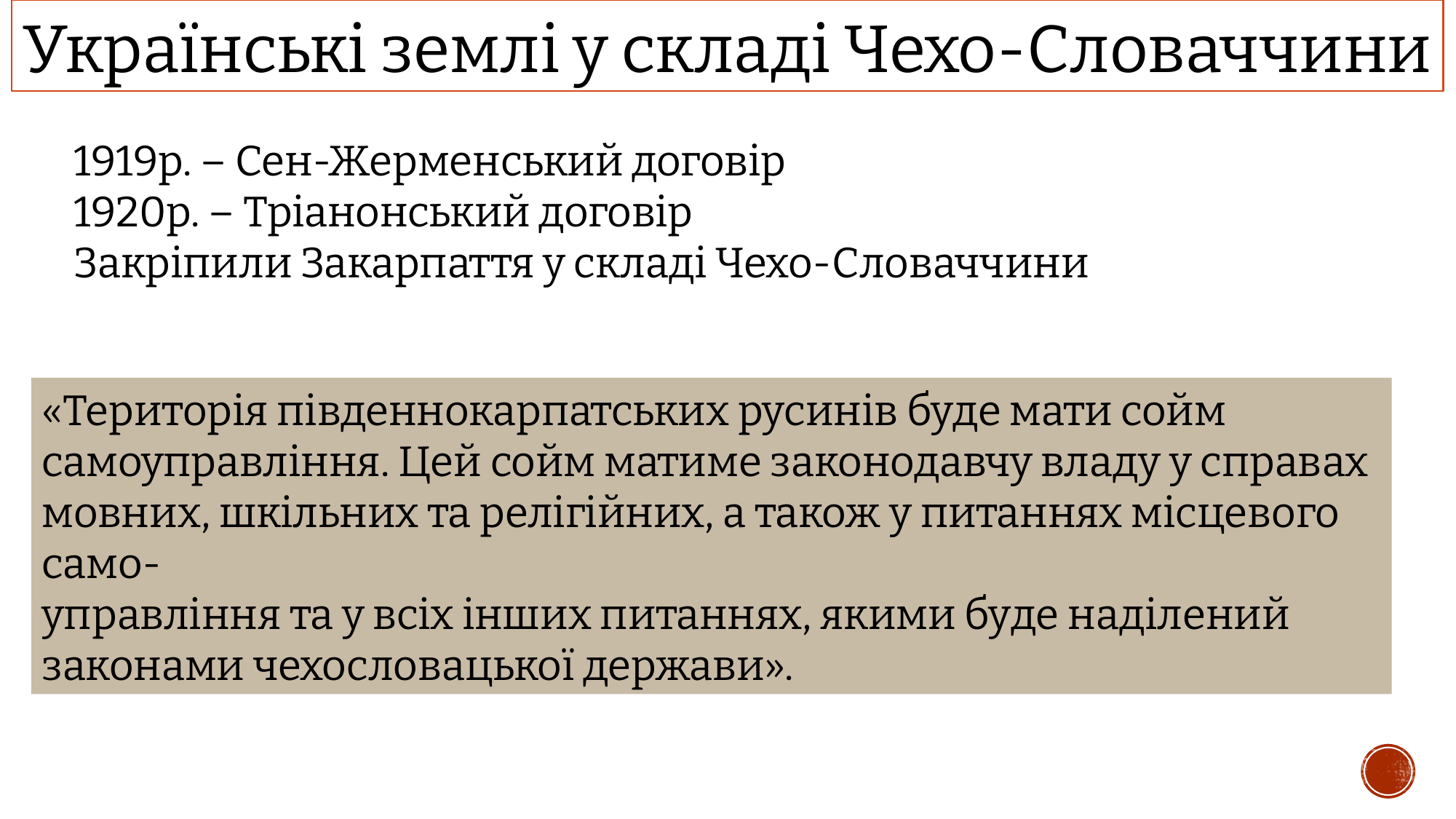

Українські землі у складі Чехо-Словаччини
1919р. – Сен-Жерменський договір
1920р. – Тріанонський договір
Закріпили Закарпаття у складі Чехо-Словаччини
«Територія південнокарпатських русинів буде мати сойм самоуправління. Цей сойм матиме законодавчу владу у справах мовних, шкільних та релігійних, а також у питаннях місцевого само-
управління та у всіх інших питаннях, якими буде наділений законами чехословацької держави».